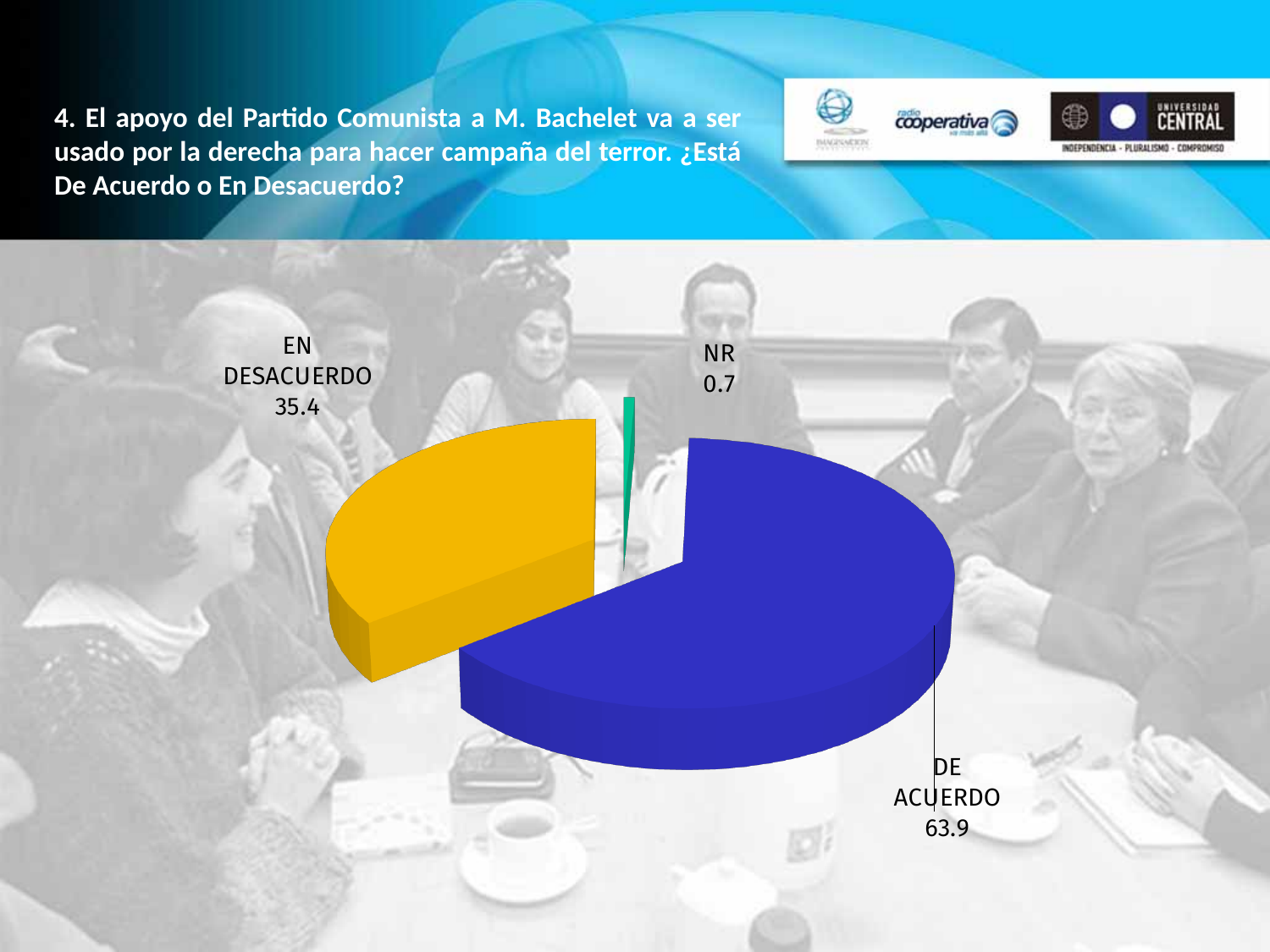

4. El apoyo del Partido Comunista a M. Bachelet va a ser usado por la derecha para hacer campaña del terror. ¿Está De Acuerdo o En Desacuerdo?

[unsupported chart]